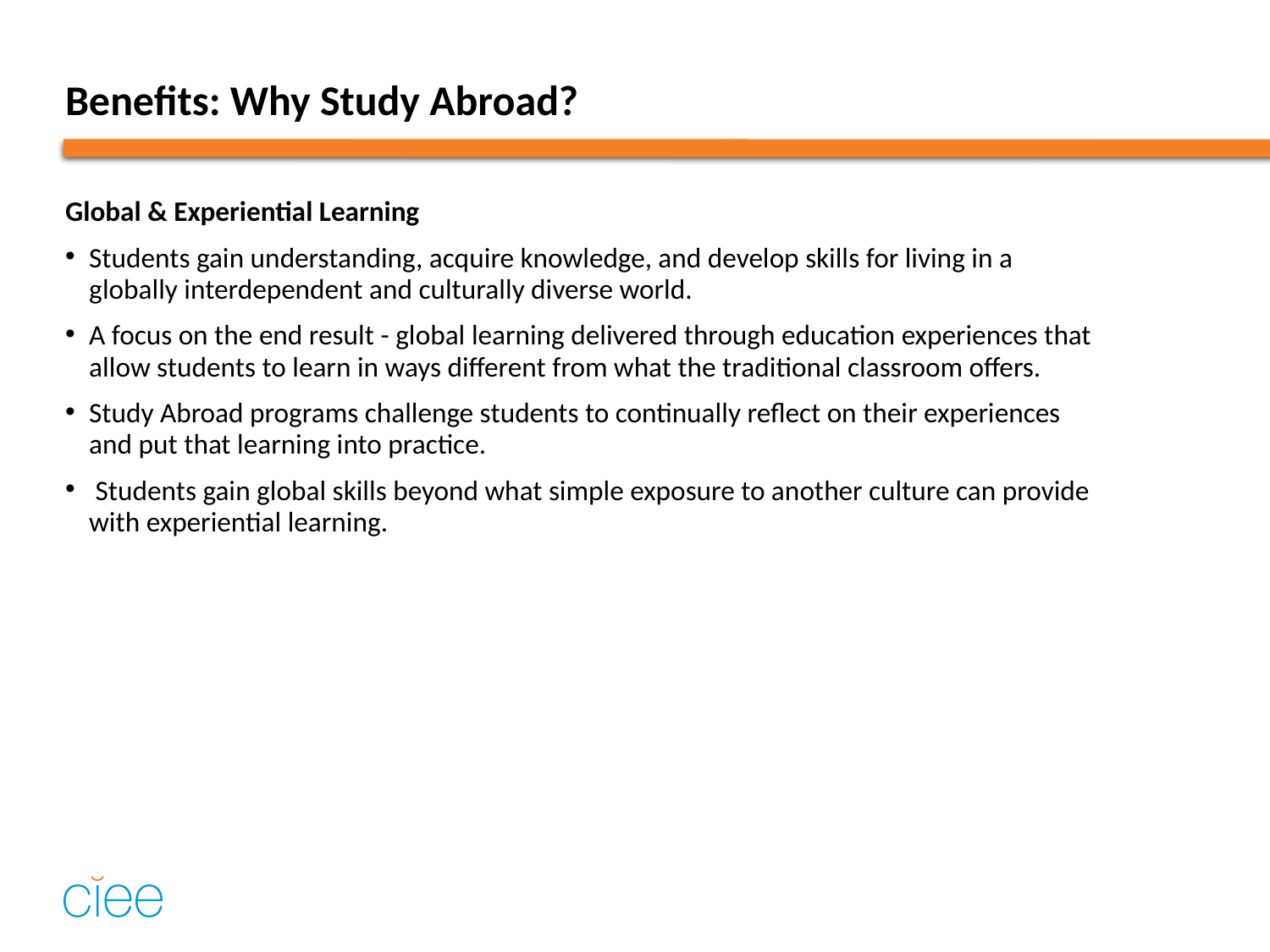

# Benefits: Why Study Abroad?
Global & Experiential Learning
Students gain understanding, acquire knowledge, and develop skills for living in a globally interdependent and culturally diverse world.
A focus on the end result - global learning delivered through education experiences that allow students to learn in ways different from what the traditional classroom offers.
Study Abroad programs challenge students to continually reflect on their experiences and put that learning into practice.
 Students gain global skills beyond what simple exposure to another culture can provide with experiential learning.